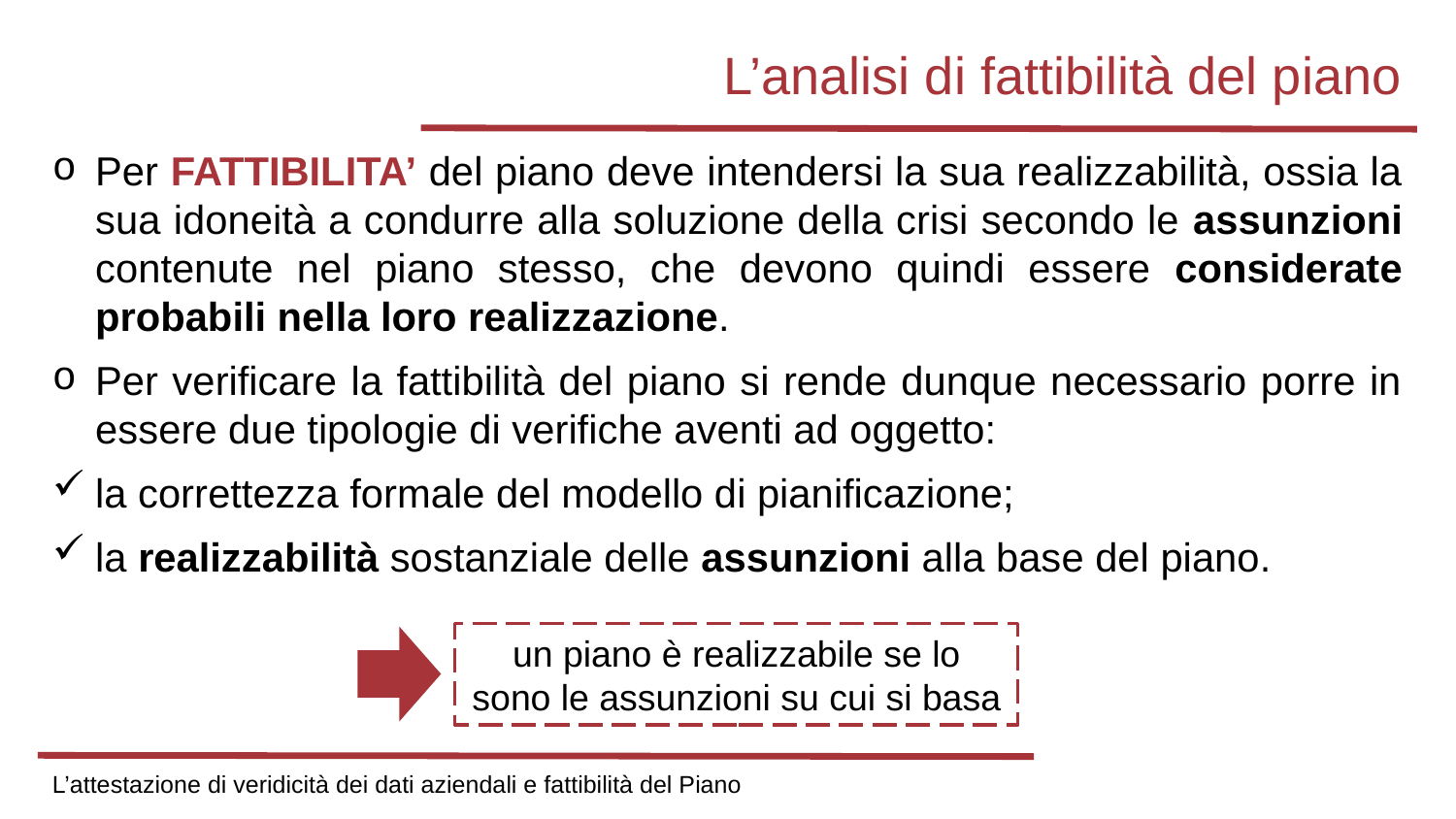

# L’analisi di fattibilità del piano
Per FATTIBILITA’ del piano deve intendersi la sua realizzabilità, ossia la sua idoneità a condurre alla soluzione della crisi secondo le assunzioni contenute nel piano stesso, che devono quindi essere considerate probabili nella loro realizzazione.
Per verificare la fattibilità del piano si rende dunque necessario porre in essere due tipologie di verifiche aventi ad oggetto:
la correttezza formale del modello di pianificazione;
la realizzabilità sostanziale delle assunzioni alla base del piano.

un piano è realizzabile se lo sono le assunzioni su cui si basa

L’attestazione di veridicità dei dati aziendali e fattibilità del Piano